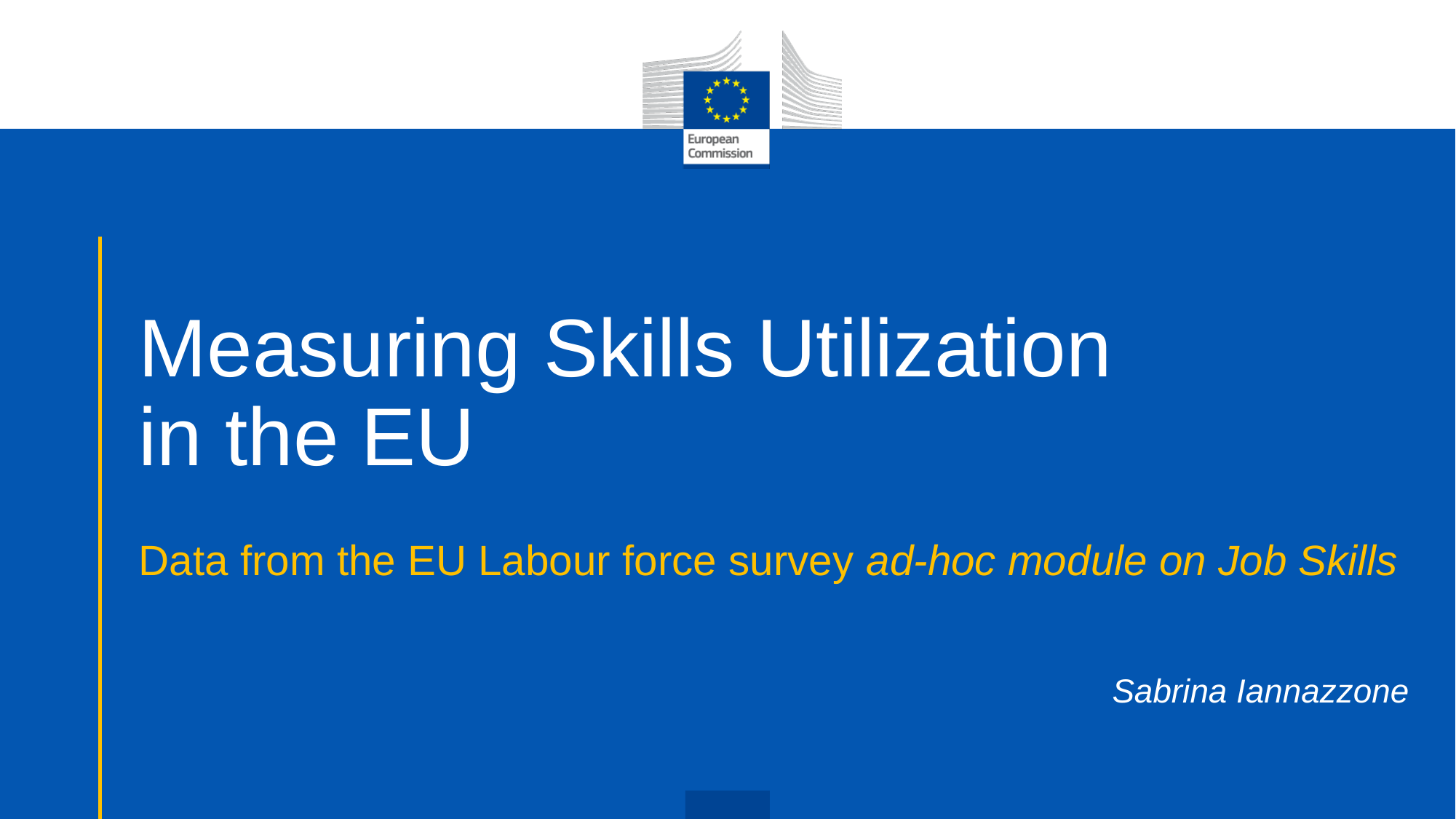

# Measuring Skills Utilization in the EU
Data from the EU Labour force survey ad-hoc module on Job Skills
Sabrina Iannazzone